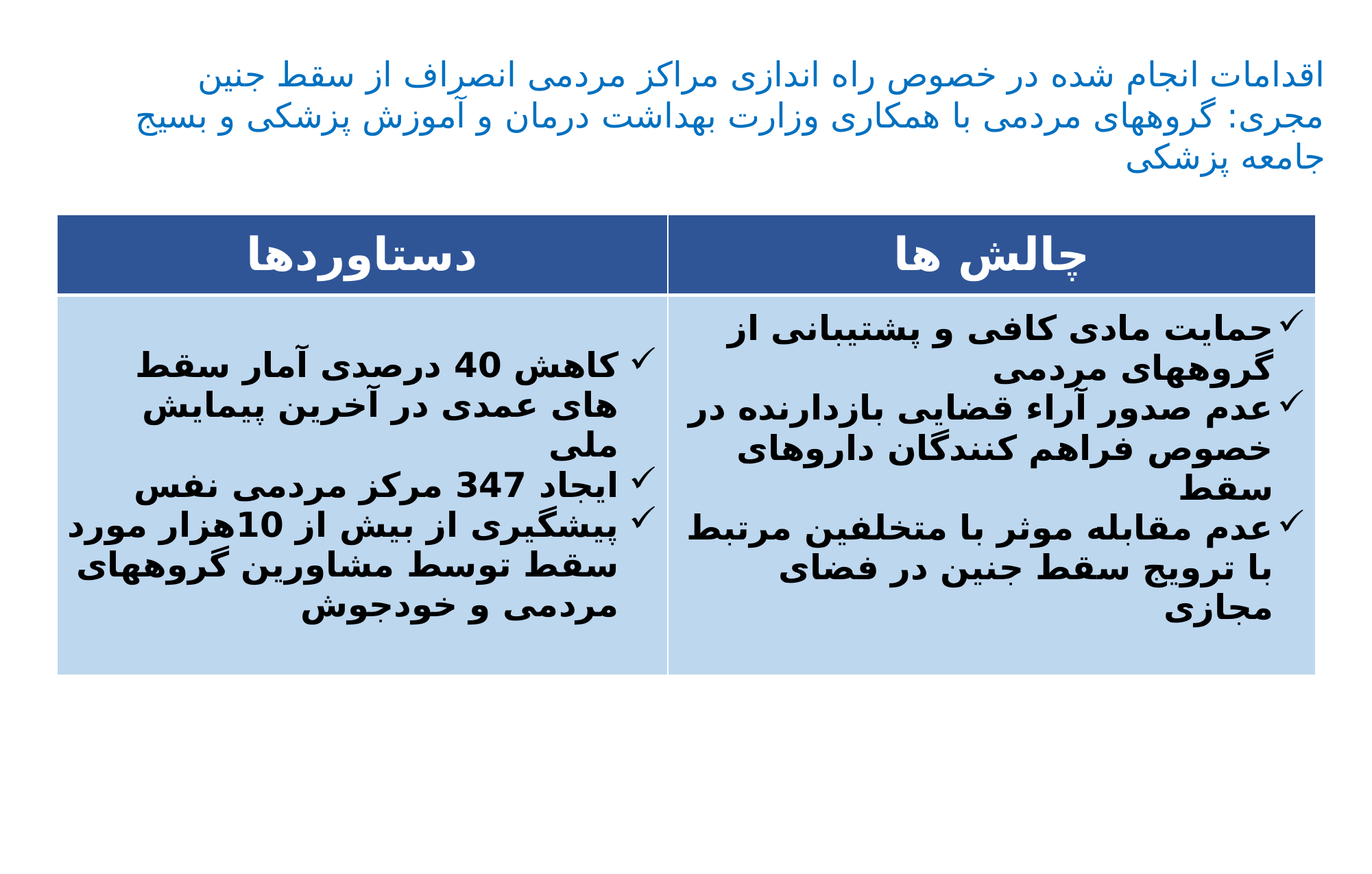

اقدامات انجام شده در خصوص راه اندازی مراکز مردمی انصراف از سقط جنین
مجری: گروههای مردمی با همکاری وزارت بهداشت درمان و آموزش پزشکی و بسیج جامعه پزشکی
| دستاوردها | چالش ها |
| --- | --- |
| کاهش 40 درصدی آمار سقط های عمدی در آخرین پیمایش ملی ایجاد 347 مرکز مردمی نفس پیشگیری از بیش از 10هزار مورد سقط توسط مشاورین گروههای مردمی و خودجوش | حمایت مادی کافی و پشتیبانی از گروههای مردمی عدم صدور آراء قضایی بازدارنده در خصوص فراهم کنندگان داروهای سقط عدم مقابله موثر با متخلفین مرتبط با ترویج سقط جنین در فضای مجازی |